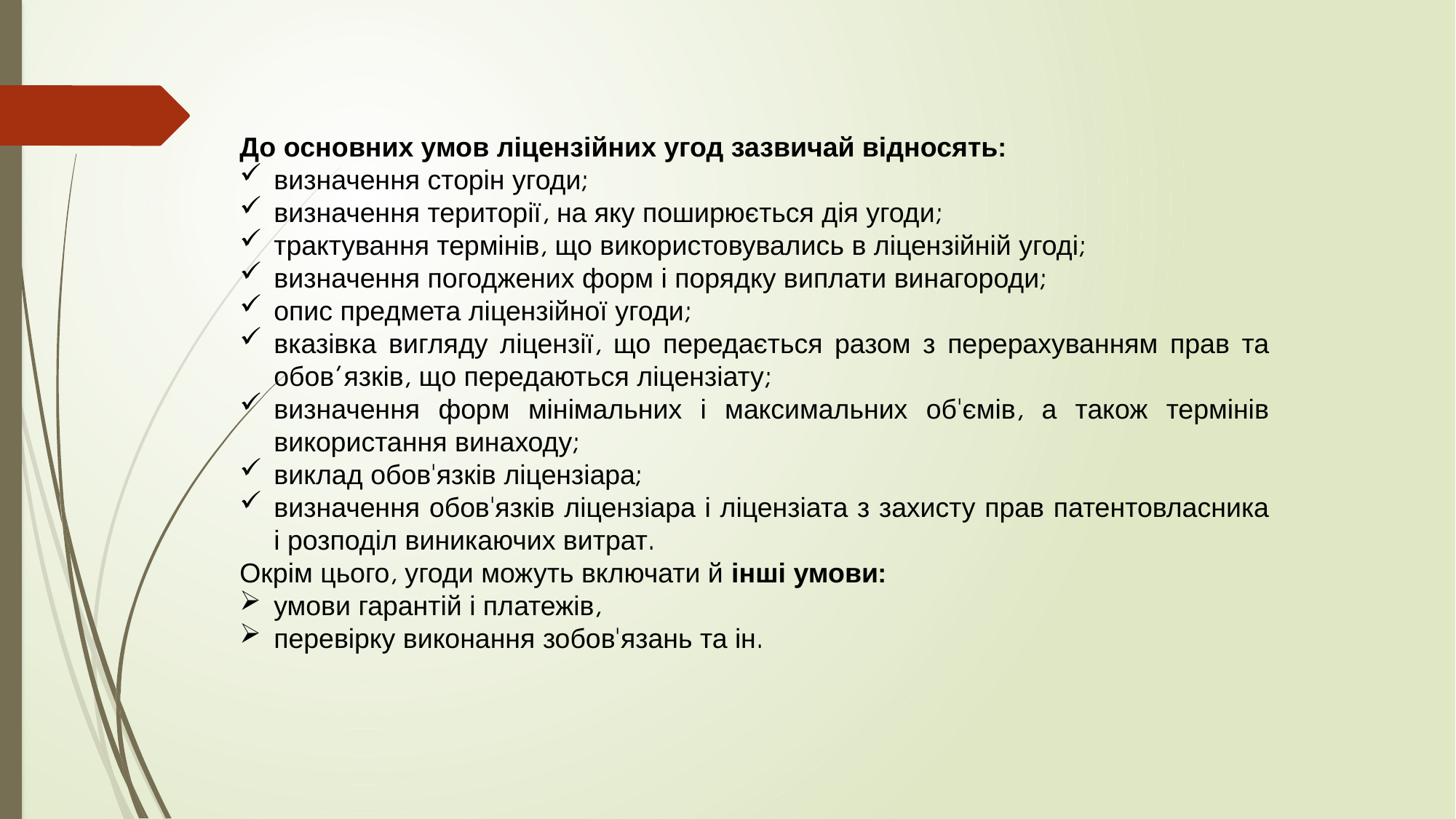

До основних умов ліцензійних угод зазвичай відносять:
визначення сторін угоди;
визначення території, на яку поширюється дія угоди;
трактування термінів, що використовувались в ліцензійній угоді;
визначення погоджених форм і порядку виплати винагороди;
опис предмета ліцензійної угоди;
вказівка вигляду ліцензії, що передається разом з перерахуванням прав та обов’язків, що передаються ліцензіату;
визначення форм мінімальних і максимальних об'ємів, а також термінів використання винаходу;
виклад обов'язків ліцензіара;
визначення обов'язків ліцензіара і ліцензіата з захисту прав патентовласника і розподіл виникаючих витрат.
Окрім цього, угоди можуть включати й інші умови:
умови гарантій і платежів,
перевірку виконання зобов'язань та ін.